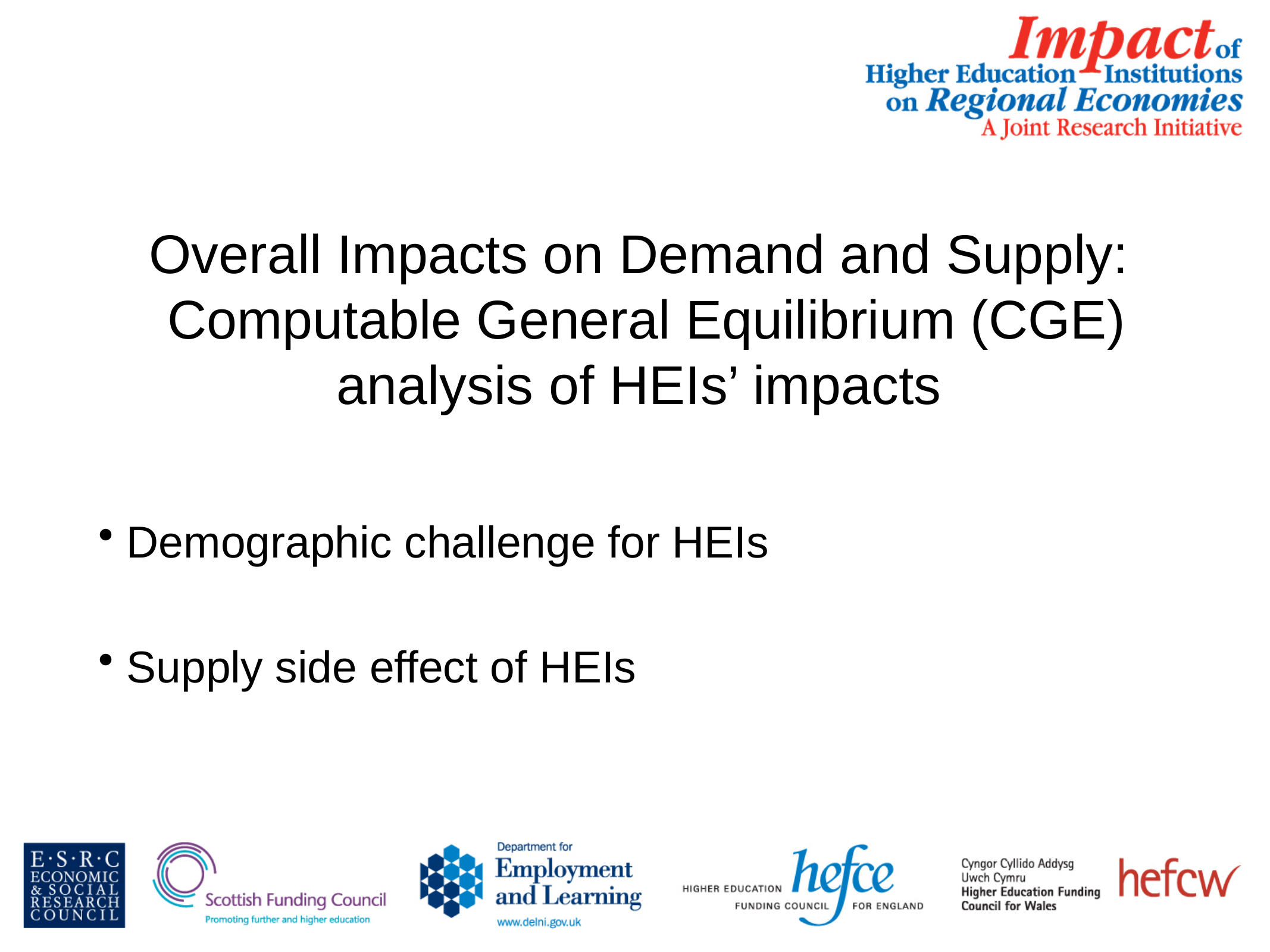

# Overall Impacts on Demand and Supply: Computable General Equilibrium (CGE) analysis of HEIs’ impacts

 Demographic challenge for HEIs

 Supply side effect of HEIs